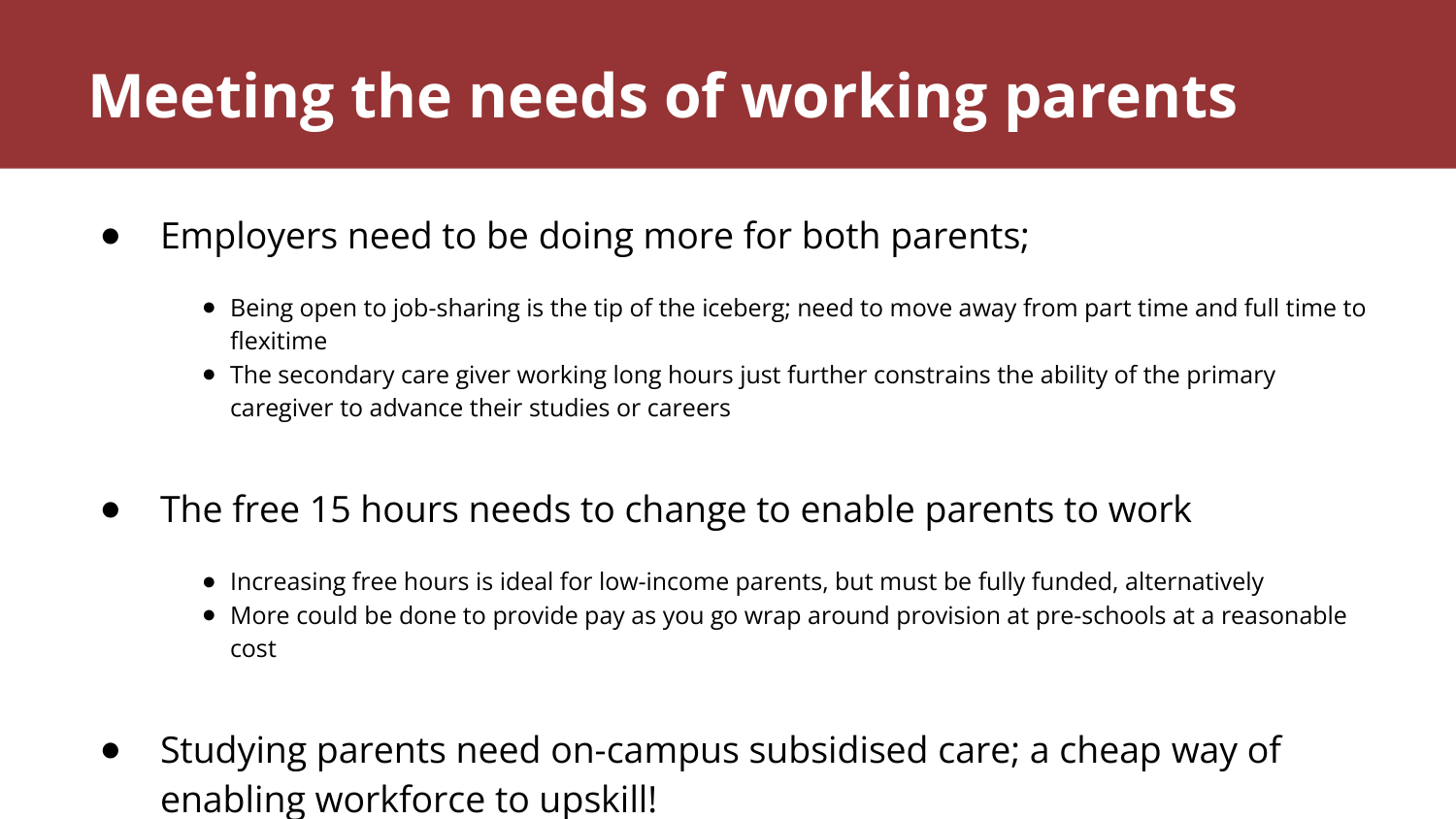

# Meeting the needs of working parents
Employers need to be doing more for both parents;
Being open to job-sharing is the tip of the iceberg; need to move away from part time and full time to flexitime
The secondary care giver working long hours just further constrains the ability of the primary caregiver to advance their studies or careers

The free 15 hours needs to change to enable parents to work
Increasing free hours is ideal for low-income parents, but must be fully funded, alternatively
More could be done to provide pay as you go wrap around provision at pre-schools at a reasonable cost

Studying parents need on-campus subsidised care; a cheap way of enabling workforce to upskill!